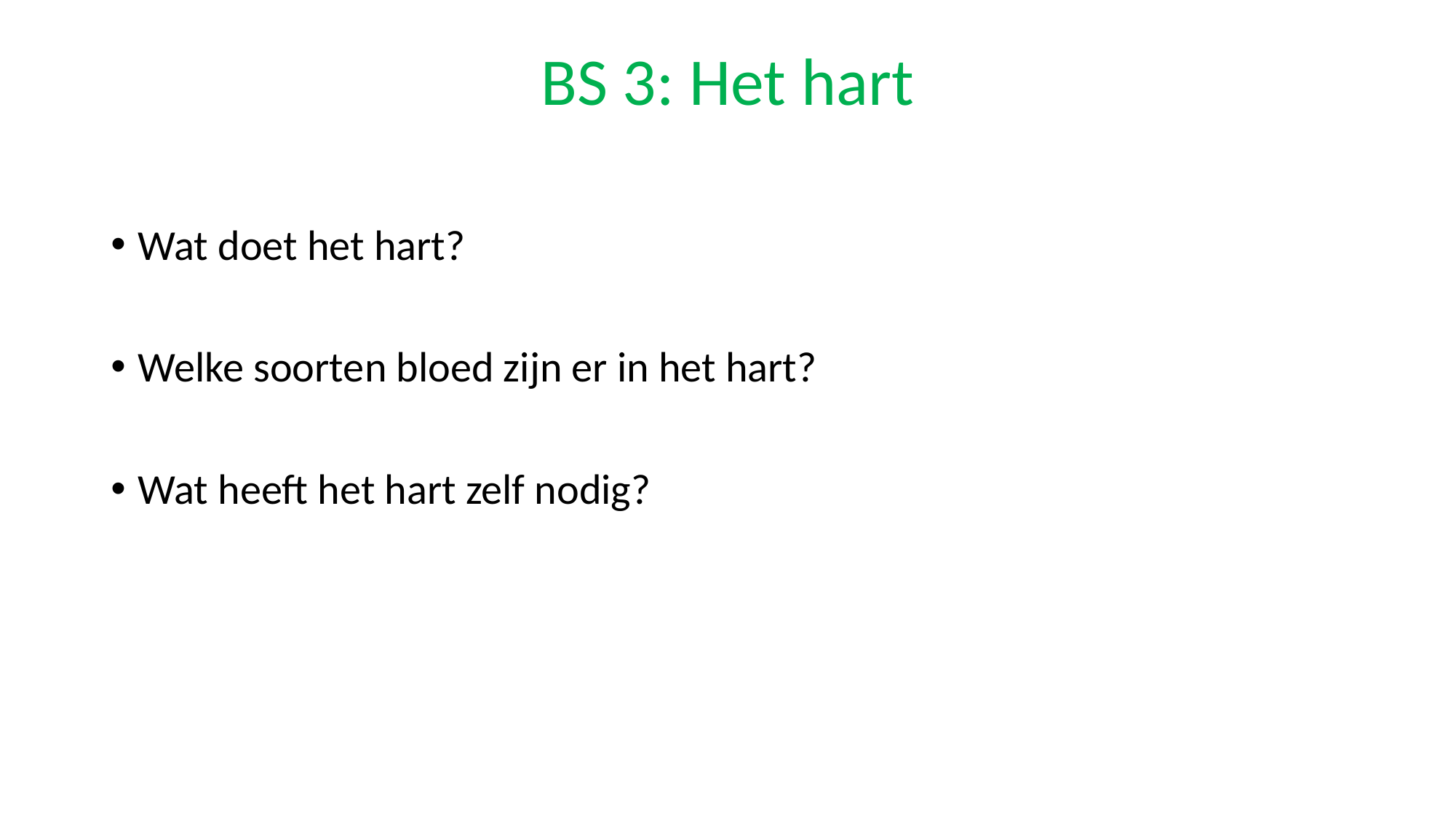

BS 3: Het hart
Wat doet het hart?

Welke soorten bloed zijn er in het hart?

Wat heeft het hart zelf nodig?